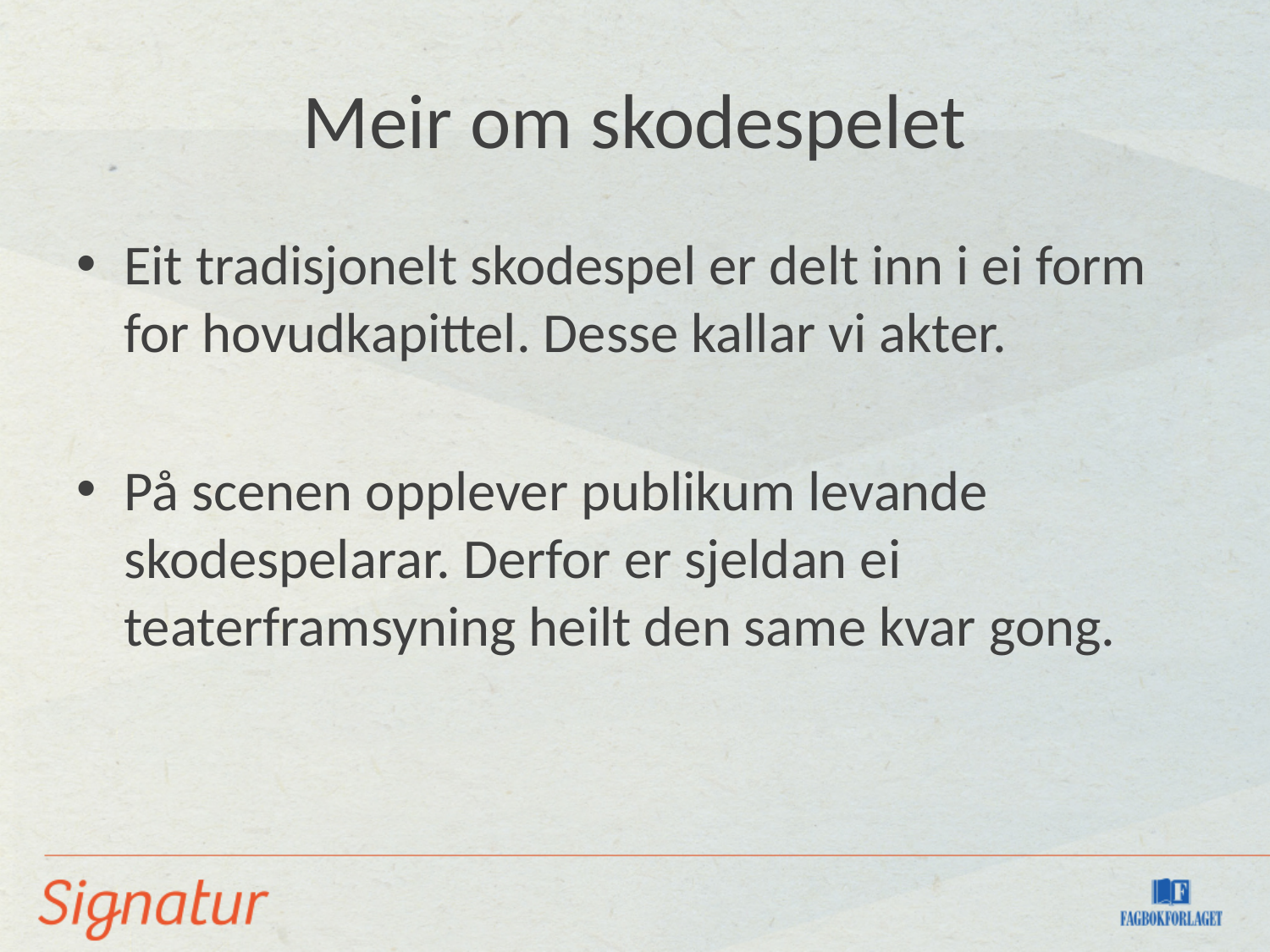

# Meir om skodespelet
Eit tradisjonelt skodespel er delt inn i ei form for hovudkapittel. Desse kallar vi akter.

På scenen opplever publikum levande skodespelarar. Derfor er sjeldan ei teaterframsyning heilt den same kvar gong.